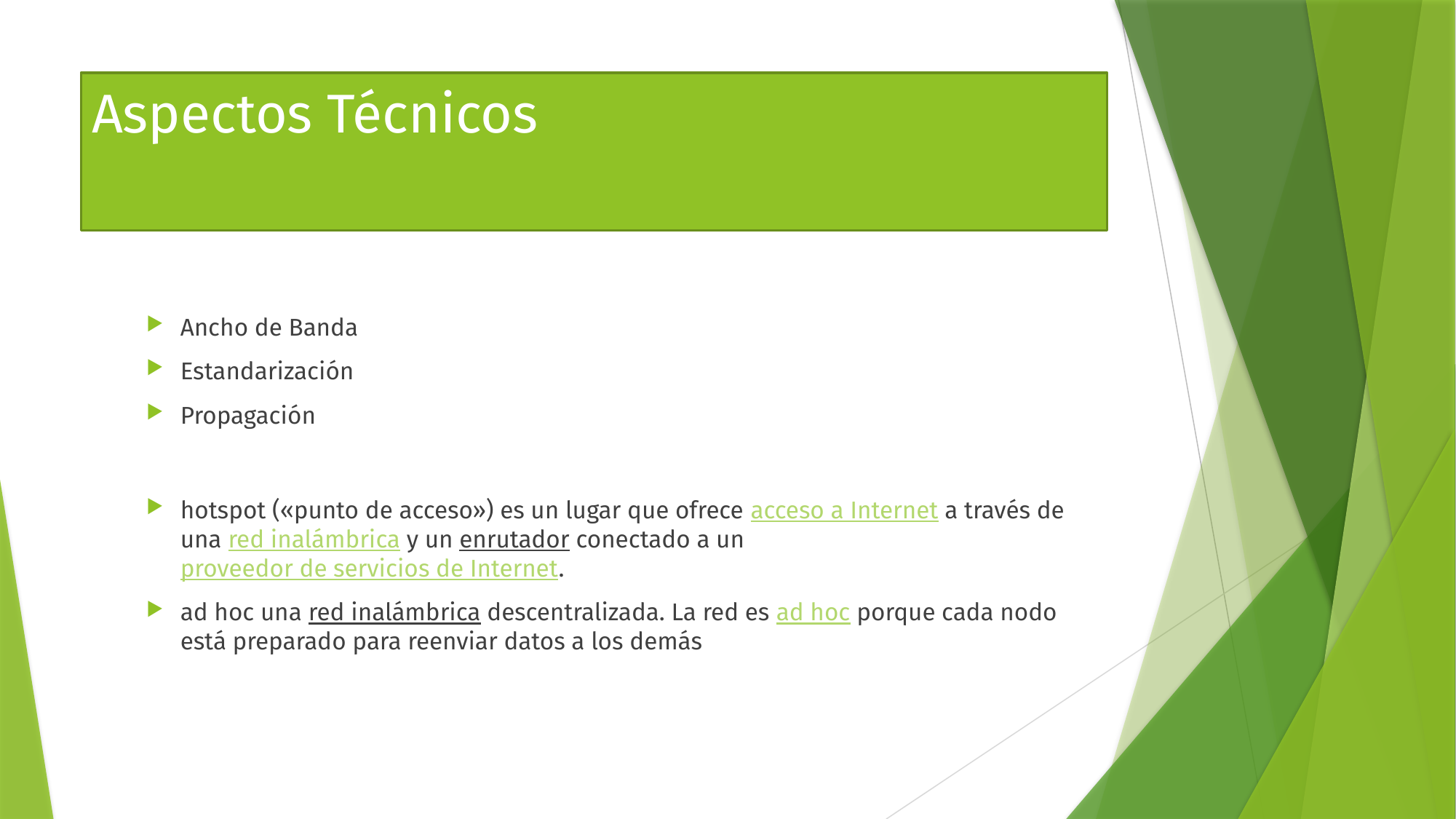

# Aspectos Técnicos

Ancho de Banda
Estandarización
Propagación

hotspot («punto de acceso») es un lugar que ofrece acceso a Internet a través de una red inalámbrica y un enrutador conectado a un proveedor de servicios de Internet.
ad hoc una red inalámbrica descentralizada. La red es ad hoc porque cada nodo está preparado para reenviar datos a los demás